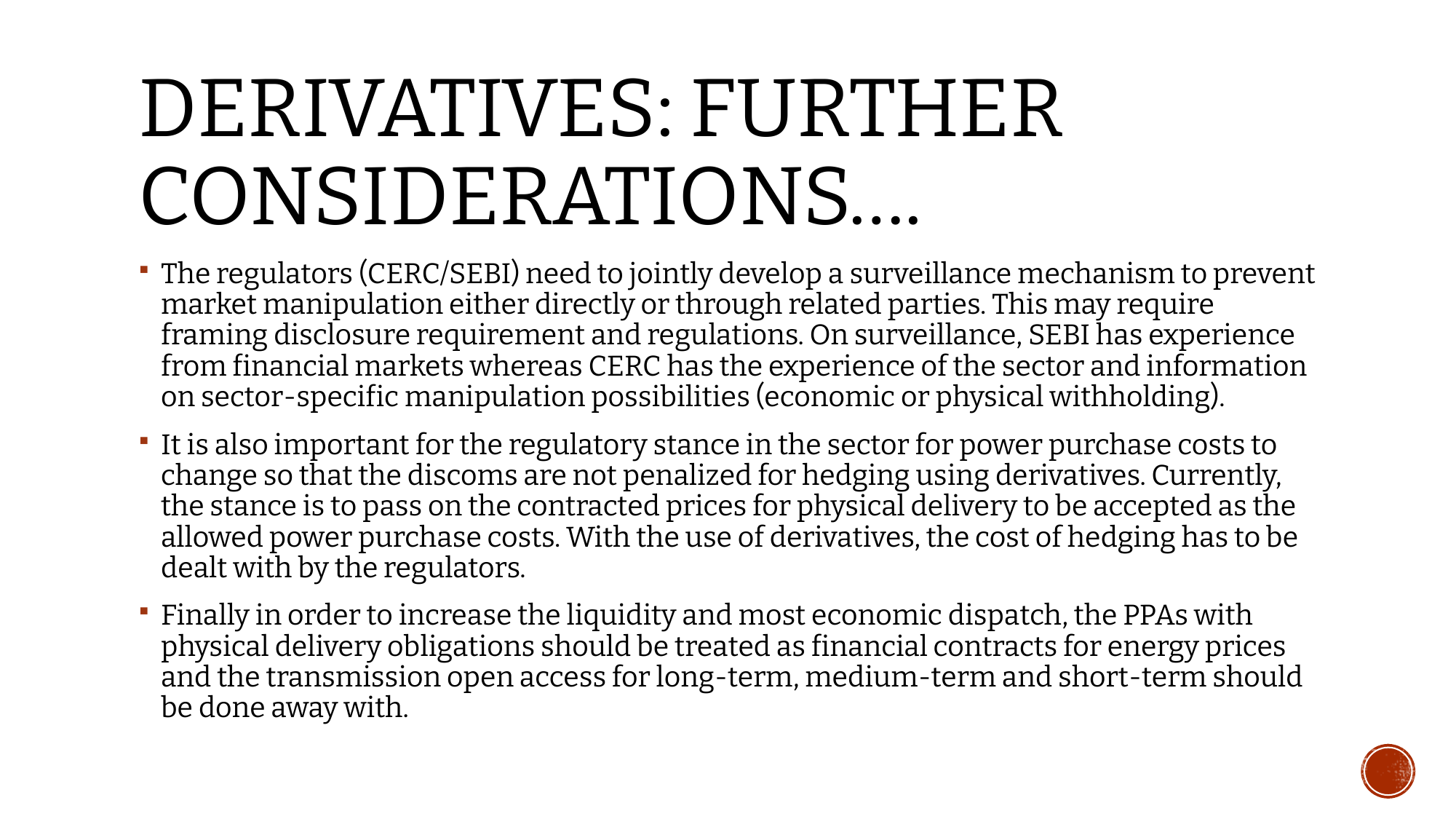

# Derivatives: Further considerations….
The regulators (CERC/SEBI) need to jointly develop a surveillance mechanism to prevent market manipulation either directly or through related parties. This may require framing disclosure requirement and regulations. On surveillance, SEBI has experience from financial markets whereas CERC has the experience of the sector and information on sector-specific manipulation possibilities (economic or physical withholding).
It is also important for the regulatory stance in the sector for power purchase costs to change so that the discoms are not penalized for hedging using derivatives. Currently, the stance is to pass on the contracted prices for physical delivery to be accepted as the allowed power purchase costs. With the use of derivatives, the cost of hedging has to be dealt with by the regulators.
Finally in order to increase the liquidity and most economic dispatch, the PPAs with physical delivery obligations should be treated as financial contracts for energy prices and the transmission open access for long-term, medium-term and short-term should be done away with.